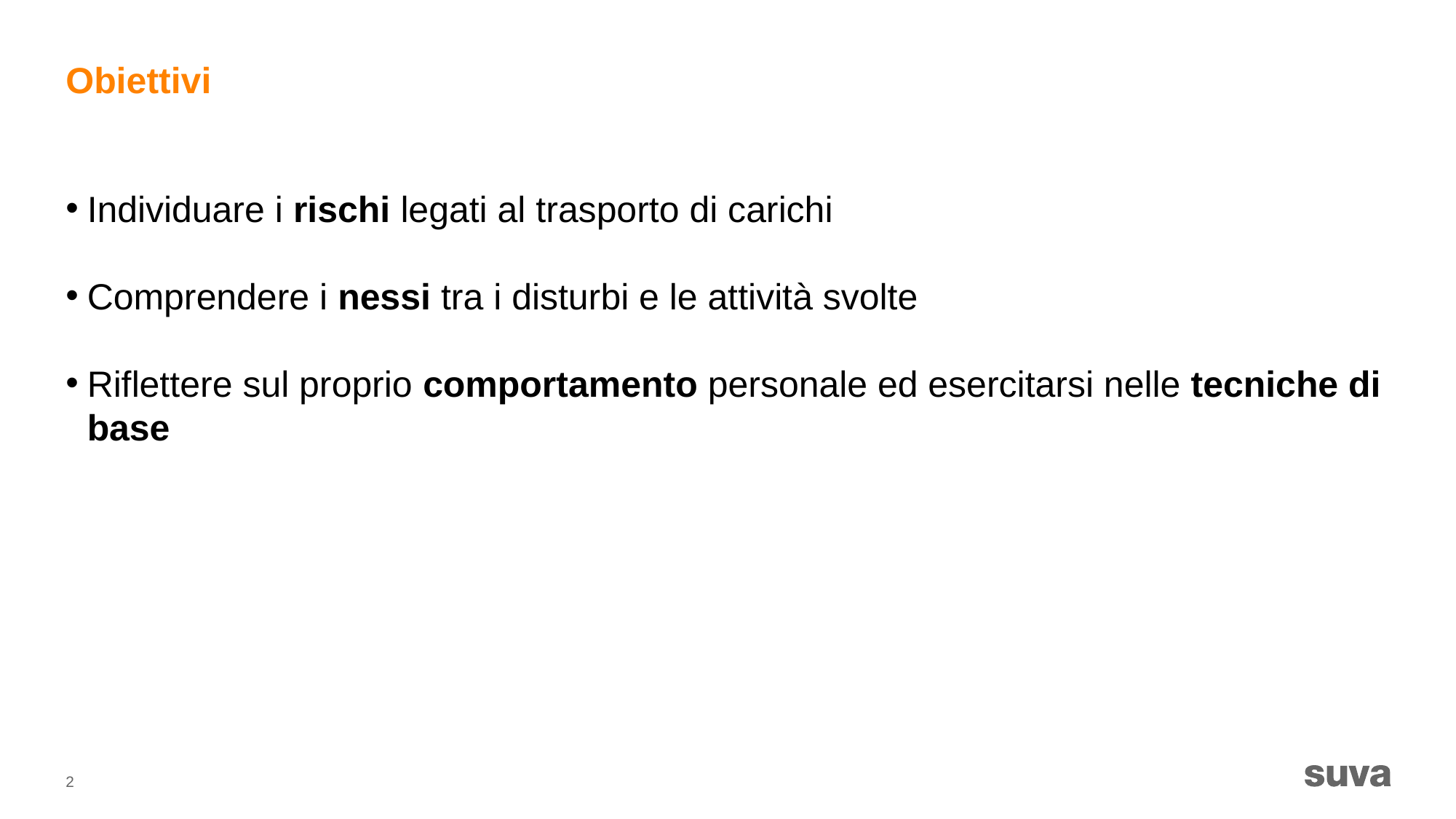

# Obiettivi
Individuare i rischi legati al trasporto di carichi

Comprendere i nessi tra i disturbi e le attività svolte

Riflettere sul proprio comportamento personale ed esercitarsi nelle tecniche di base
2